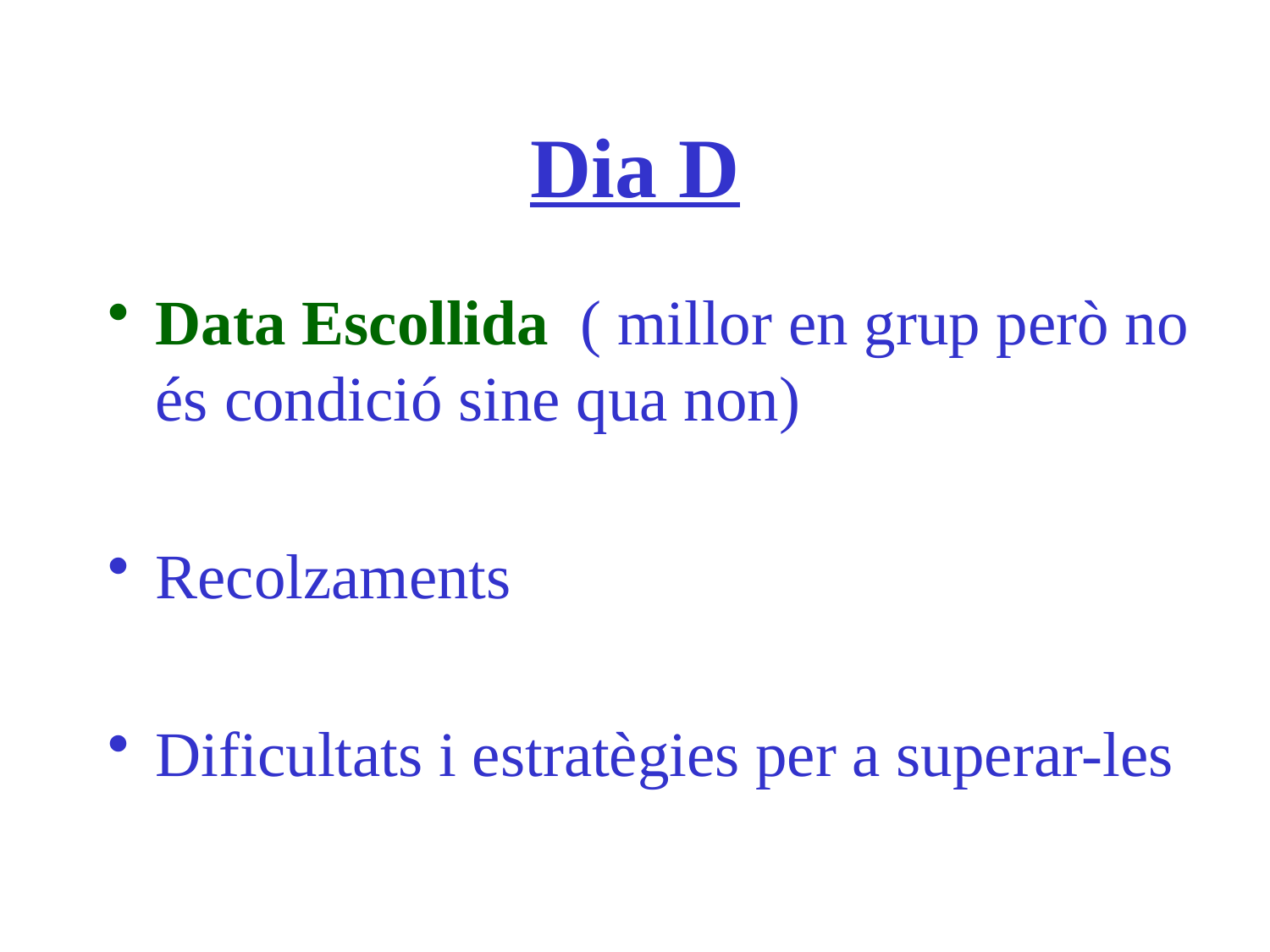

# Dia D
Data Escollida  ( millor en grup però no és condició sine qua non)

Recolzaments

Dificultats i estratègies per a superar-les